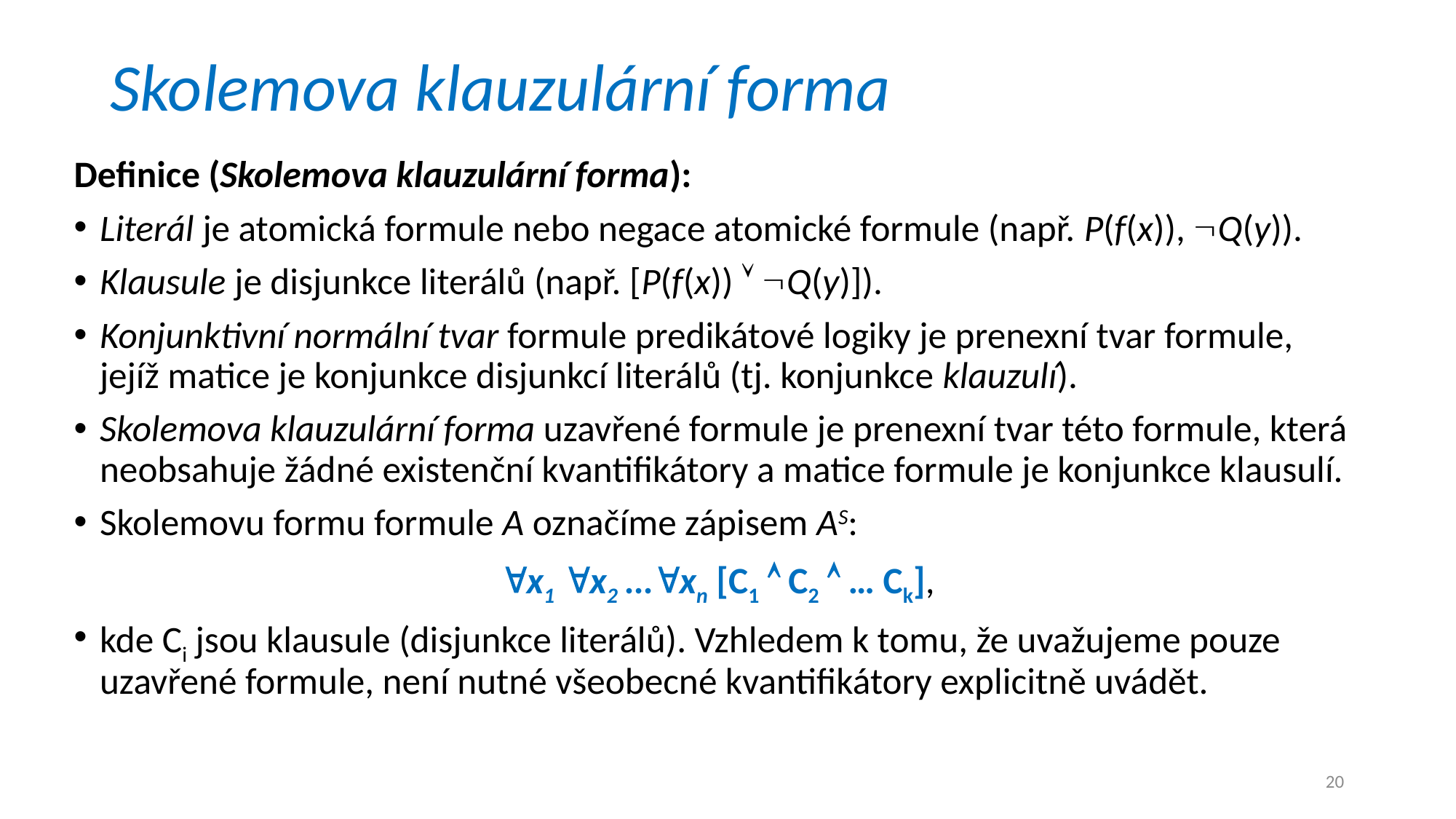

# Skolemova klauzulární forma
Definice (Skolemova klauzulární forma):
Literál je atomická formule nebo negace atomické formule (např. P(f(x)), ¬Q(y)).
Klausule je disjunkce literálů (např. [P(f(x)) ∨ ¬Q(y)]).
Konjunktivní normální tvar formule predikátové logiky je prenexní tvar formule, jejíž matice je konjunkce disjunkcí literálů (tj. konjunkce klauzulí).
Skolemova klauzulární forma uzavřené formule je prenexní tvar této formule, která neobsahuje žádné existenční kvantifikátory a matice formule je konjunkce klausulí.
Skolemovu formu formule A označíme zápisem AS:
∀x1 ∀x2 …∀xn [C1 ∧ C2 ∧ … Ck],
kde Ci jsou klausule (disjunkce literálů). Vzhledem k tomu, že uvažujeme pouze uzavřené formule, není nutné všeobecné kvantifikátory explicitně uvádět.

20